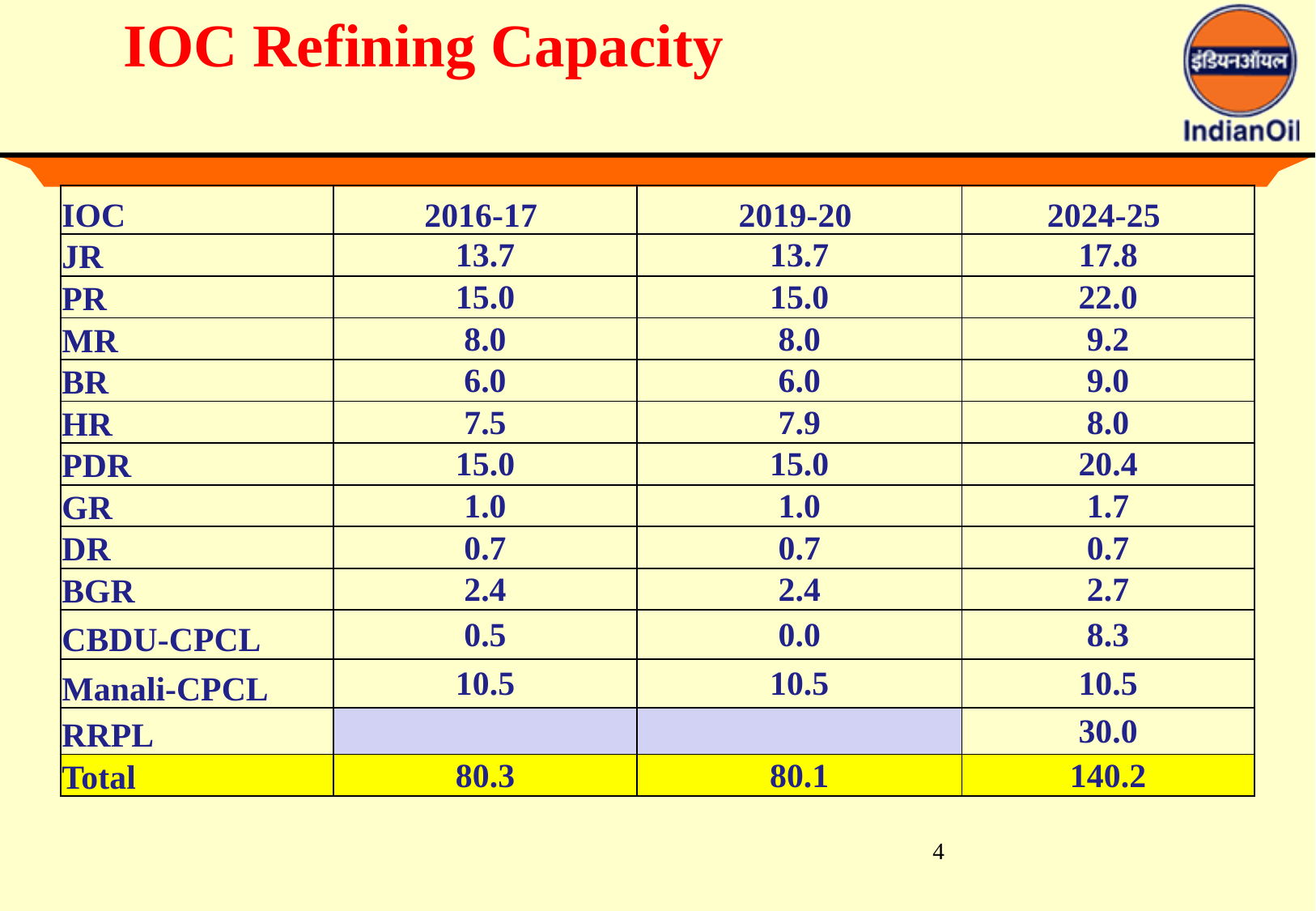

# IOC Refining Capacity
| IOC | 2016-17 | 2019-20 | 2024-25 |
| --- | --- | --- | --- |
| JR | 13.7 | 13.7 | 17.8 |
| PR | 15.0 | 15.0 | 22.0 |
| MR | 8.0 | 8.0 | 9.2 |
| BR | 6.0 | 6.0 | 9.0 |
| HR | 7.5 | 7.9 | 8.0 |
| PDR | 15.0 | 15.0 | 20.4 |
| GR | 1.0 | 1.0 | 1.7 |
| DR | 0.7 | 0.7 | 0.7 |
| BGR | 2.4 | 2.4 | 2.7 |
| CBDU-CPCL | 0.5 | 0.0 | 8.3 |
| Manali-CPCL | 10.5 | 10.5 | 10.5 |
| RRPL |  |  | 30.0 |
| Total | 80.3 | 80.1 | 140.2 |
4